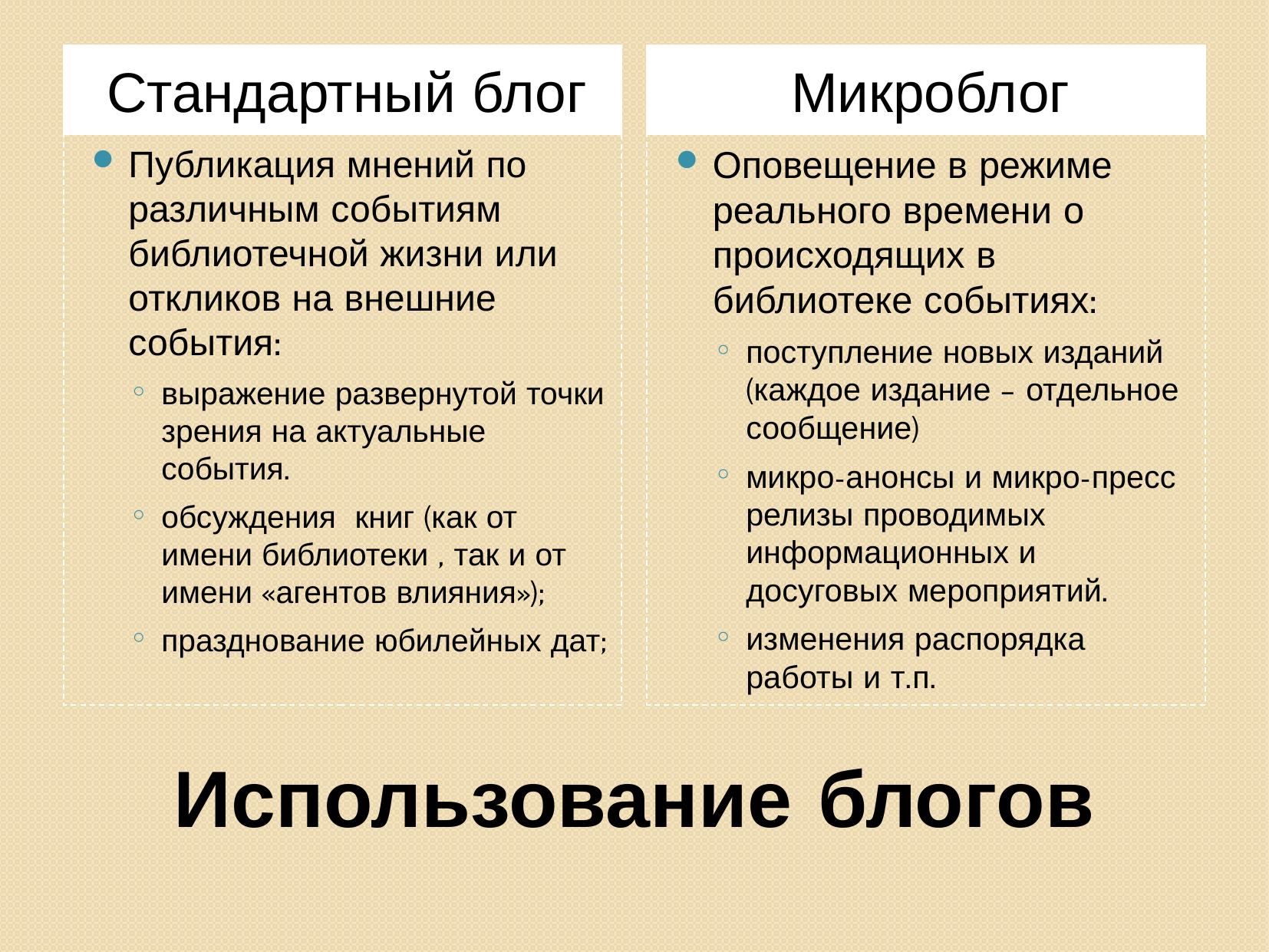

Стандартный блог
Микроблог
Публикация мнений по различным событиям библиотечной жизни или откликов на внешние события:
выражение развернутой точки зрения на актуальные события.
обсуждения  книг (как от имени библиотеки , так и от имени «агентов влияния»);
празднование юбилейных дат;

Оповещение в режиме реального времени о происходящих в библиотеке событиях:
поступление новых изданий (каждое издание – отдельное сообщение)
микро-анонсы и микро-пресс релизы проводимых информационных и досуговых мероприятий.
изменения распорядка работы и т.п.

# Использование блогов